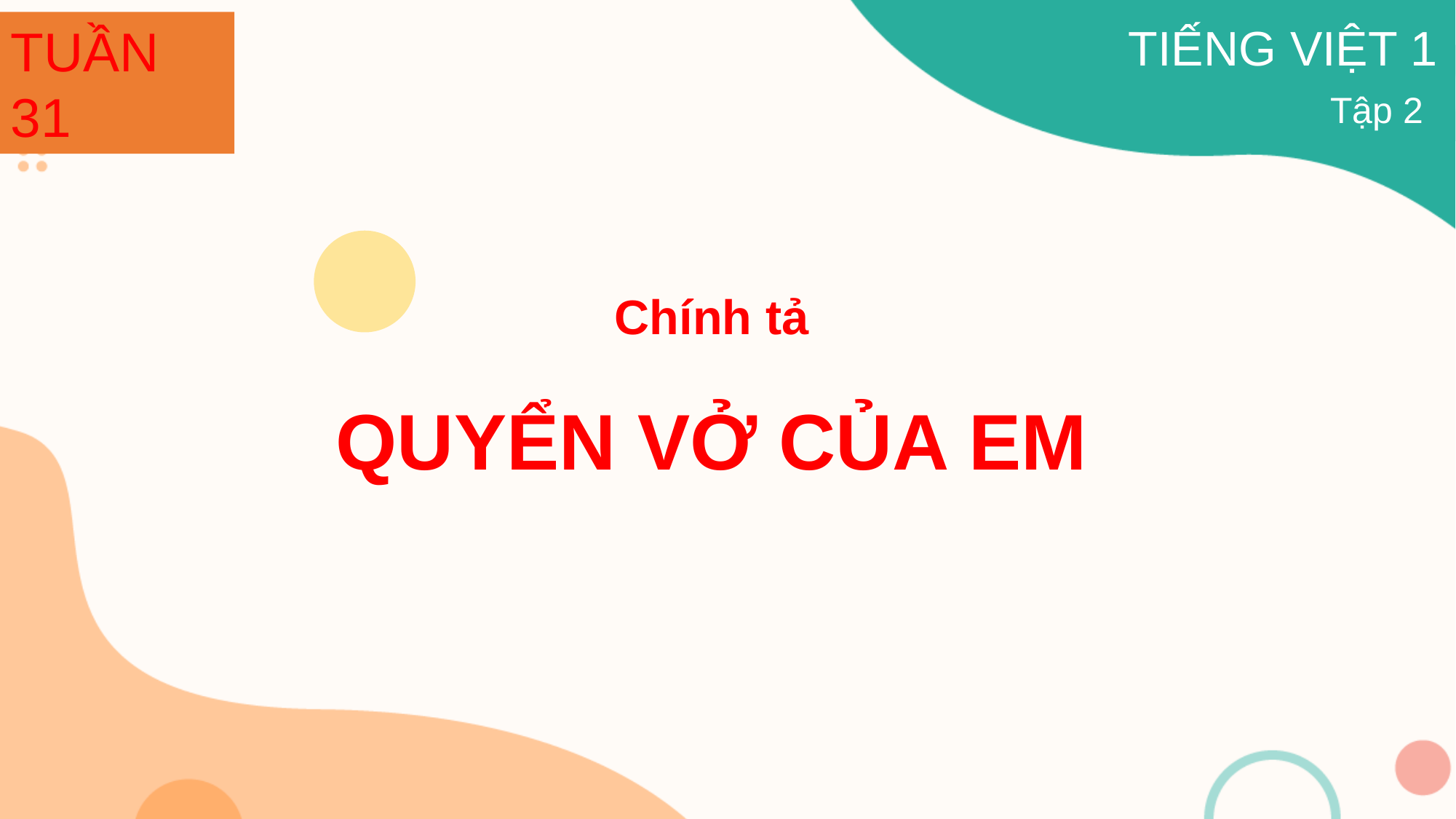

TUẦN 31
TIẾNG VIỆT 1
Tập 2

Chính tả
QUYỂN VỞ CỦA EM